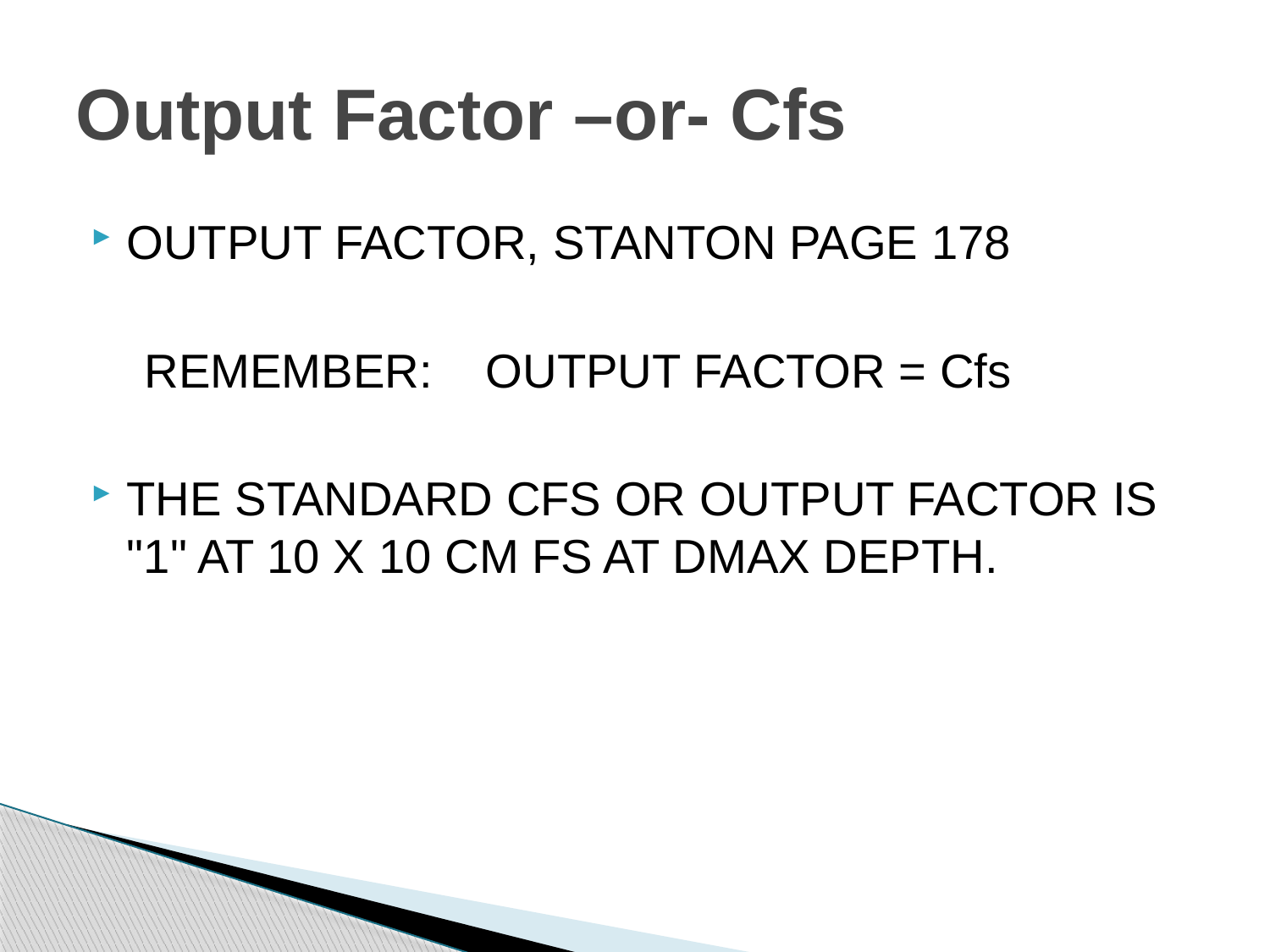

# Output Factor –or- Cfs
OUTPUT FACTOR, STANTON PAGE 178

    REMEMBER:    OUTPUT FACTOR = Cfs

THE STANDARD CFS OR OUTPUT FACTOR IS "1" AT 10 X 10 CM FS AT DMAX DEPTH.